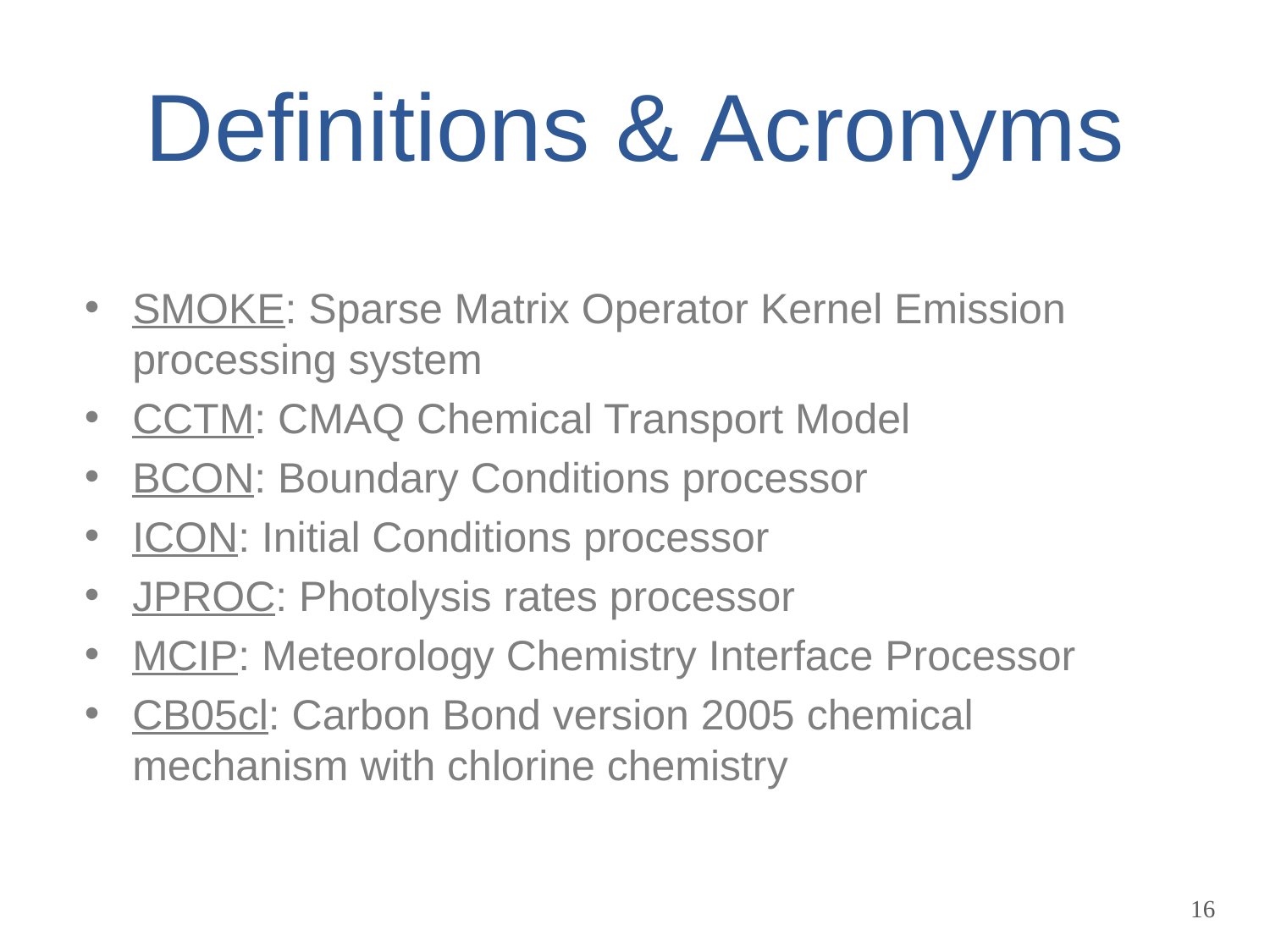

# Definitions & Acronyms
SMOKE: Sparse Matrix Operator Kernel Emission processing system
CCTM: CMAQ Chemical Transport Model
BCON: Boundary Conditions processor
ICON: Initial Conditions processor
JPROC: Photolysis rates processor
MCIP: Meteorology Chemistry Interface Processor
CB05cl: Carbon Bond version 2005 chemical mechanism with chlorine chemistry
16